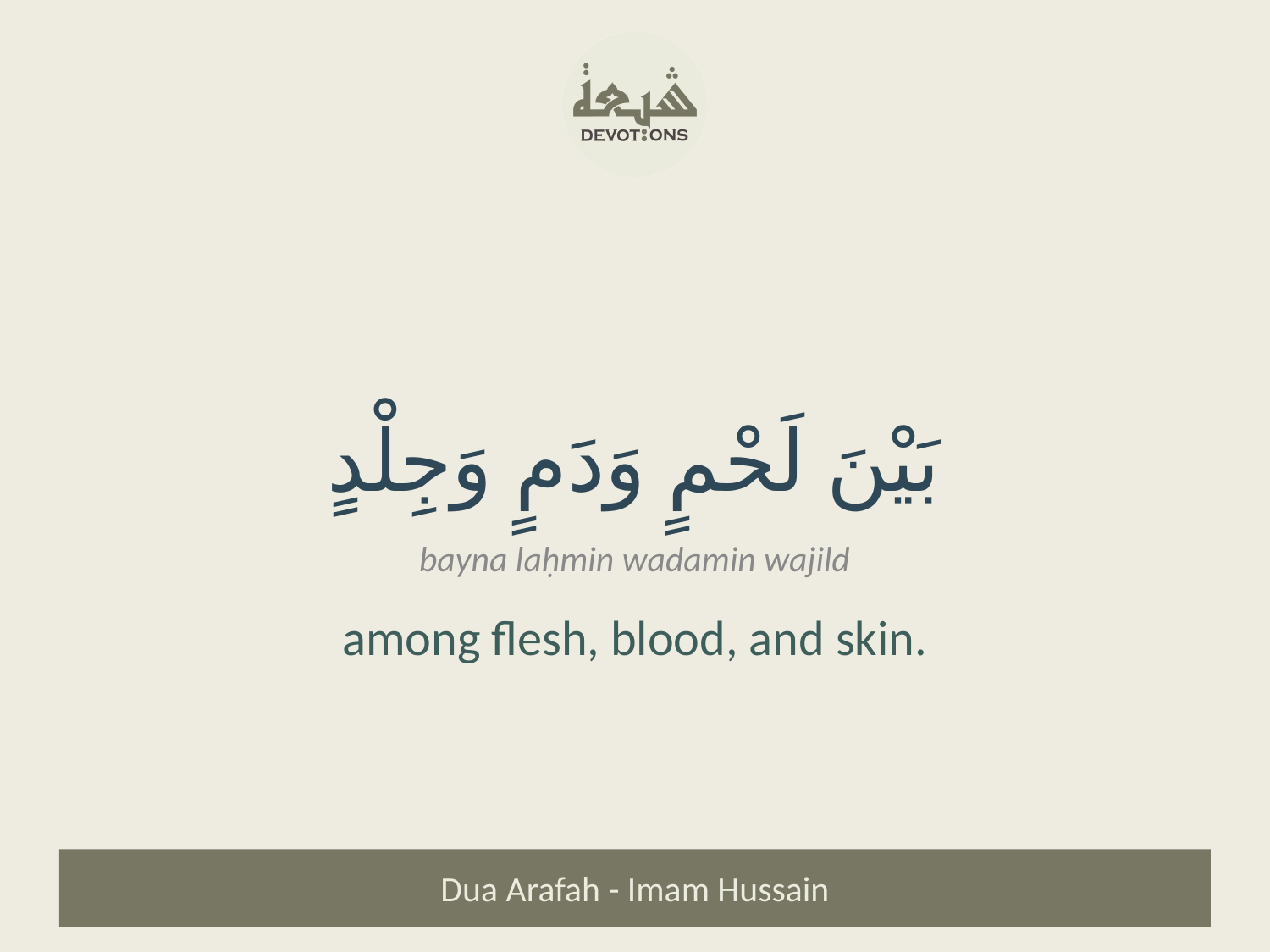

بَيْنَ لَحْمٍ وَدَمٍ وَجِلْدٍ
bayna laḥmin wadamin wajild
among flesh, blood, and skin.
Dua Arafah - Imam Hussain